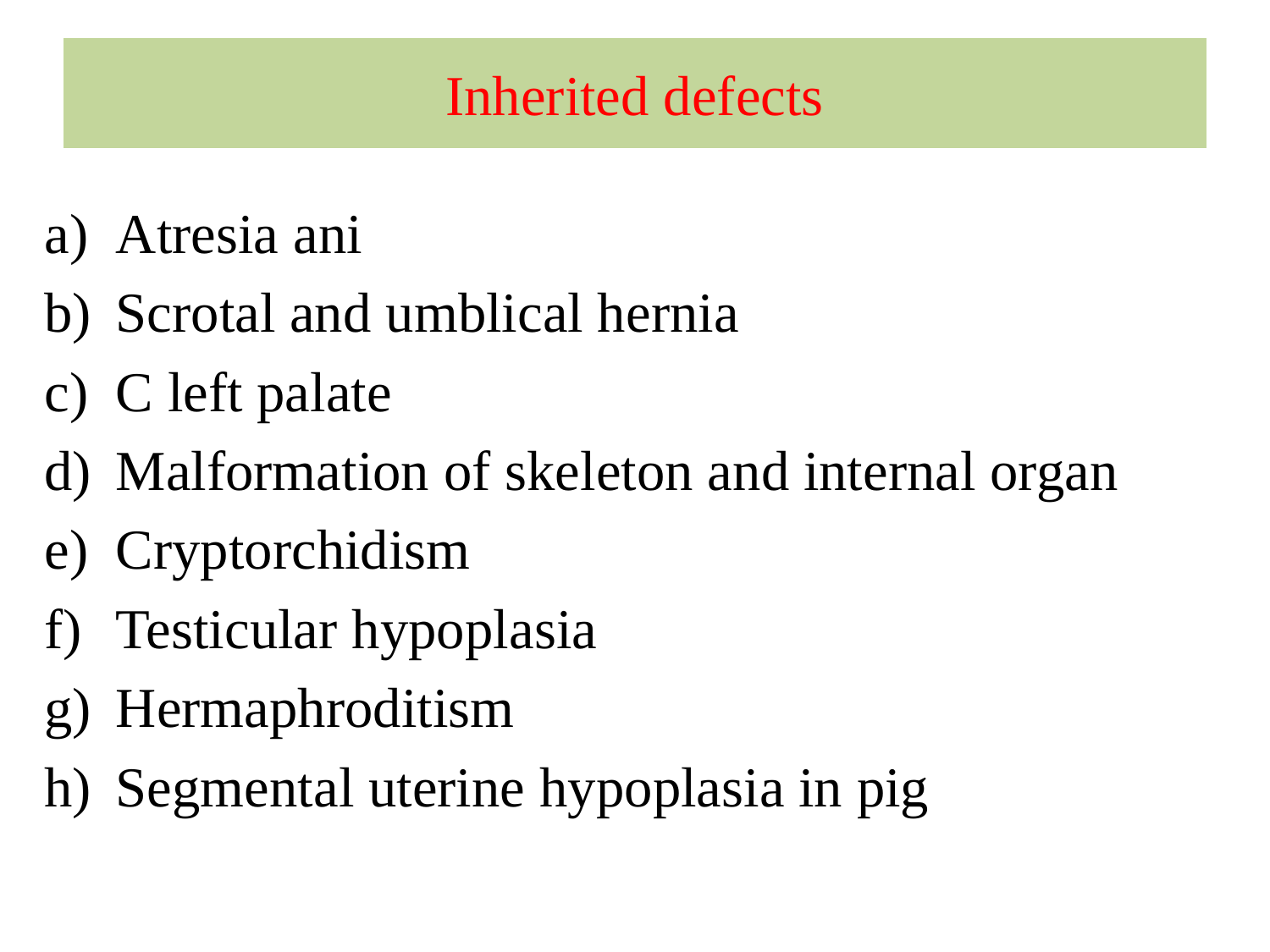

# Inherited defects
Atresia ani
Scrotal and umblical hernia
C left palate
Malformation of skeleton and internal organ
Cryptorchidism
Testicular hypoplasia
Hermaphroditism
Segmental uterine hypoplasia in pig